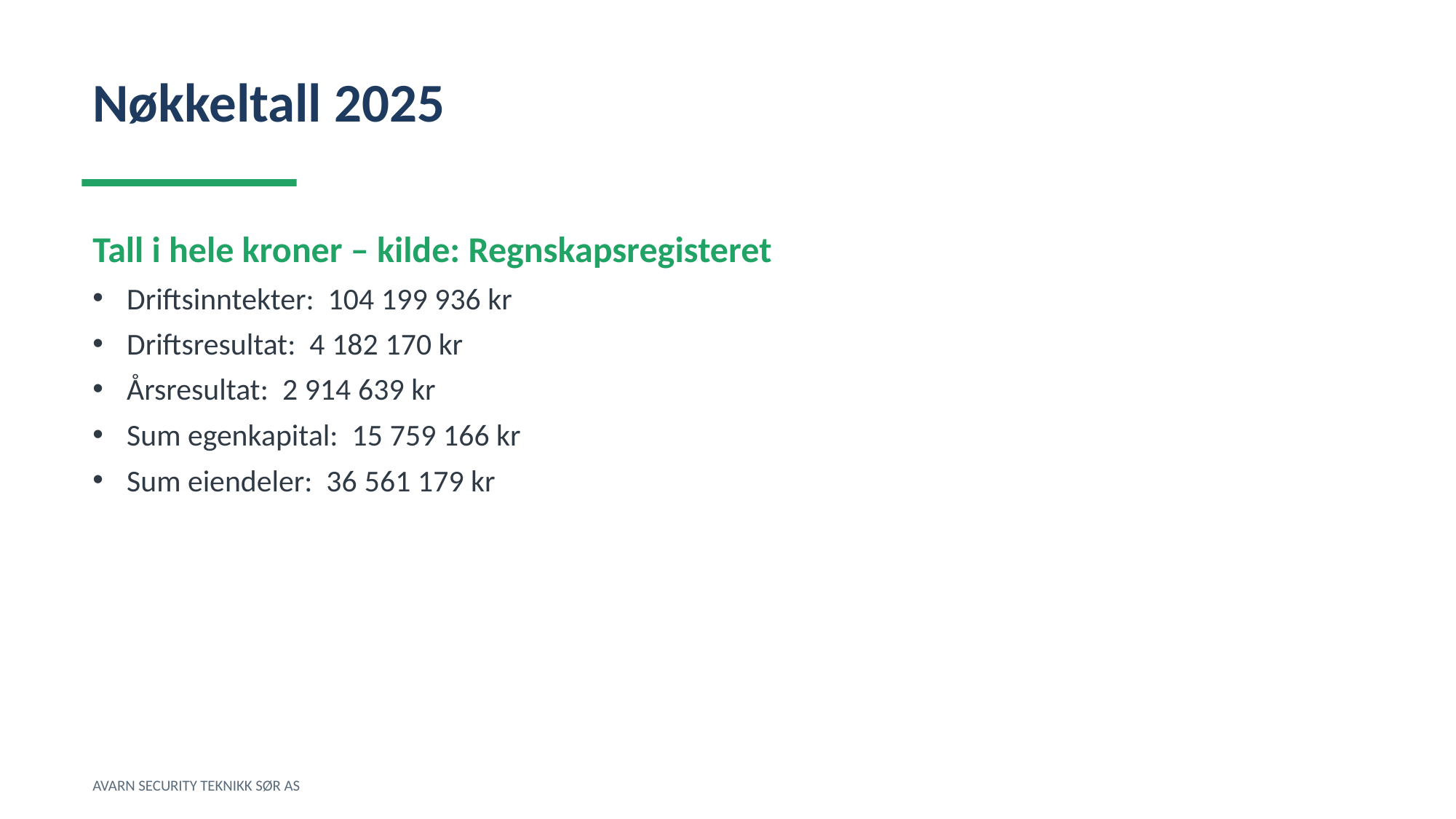

Nøkkeltall 2025

Tall i hele kroner – kilde: Regnskapsregisteret
Driftsinntekter:  104 199 936 kr
Driftsresultat:  4 182 170 kr
Årsresultat:  2 914 639 kr
Sum egenkapital:  15 759 166 kr
Sum eiendeler:  36 561 179 kr
AVARN SECURITY TEKNIKK SØR AS